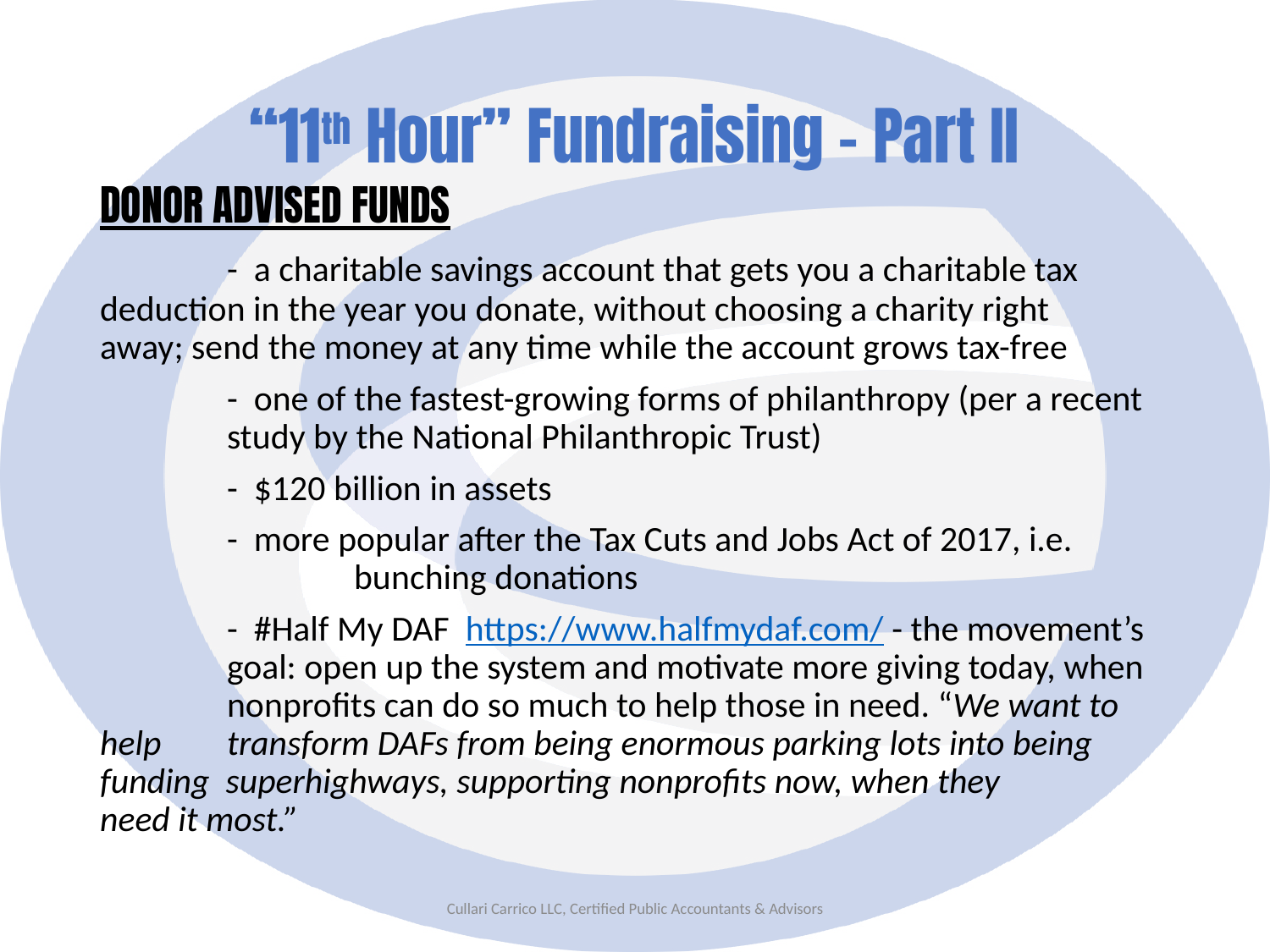

# “11th Hour” Fundraising – Part II
DONOR ADVISED FUNDS
	-  a charitable savings account that gets you a charitable tax 	deduction in the year you donate, without choosing a charity right 	away; send the money at any time while the account grows tax-free
	-  one of the fastest-growing forms of philanthropy (per a recent 	study by the National Philanthropic Trust)
	-  $120 billion in assets
	-  more popular after the Tax Cuts and Jobs Act of 2017, i.e.		 	bunching donations
	-  #Half My DAF  https://www.halfmydaf.com/ - the movement’s 	goal: open up the system and motivate more giving today, when 	nonprofits can do so much to help those in need. “We want to help 	transform DAFs from being enormous parking lots into being 	funding  superhighways, supporting nonprofits now, when they 	need it most.”

Cullari Carrico LLC, Certified Public Accountants & Advisors